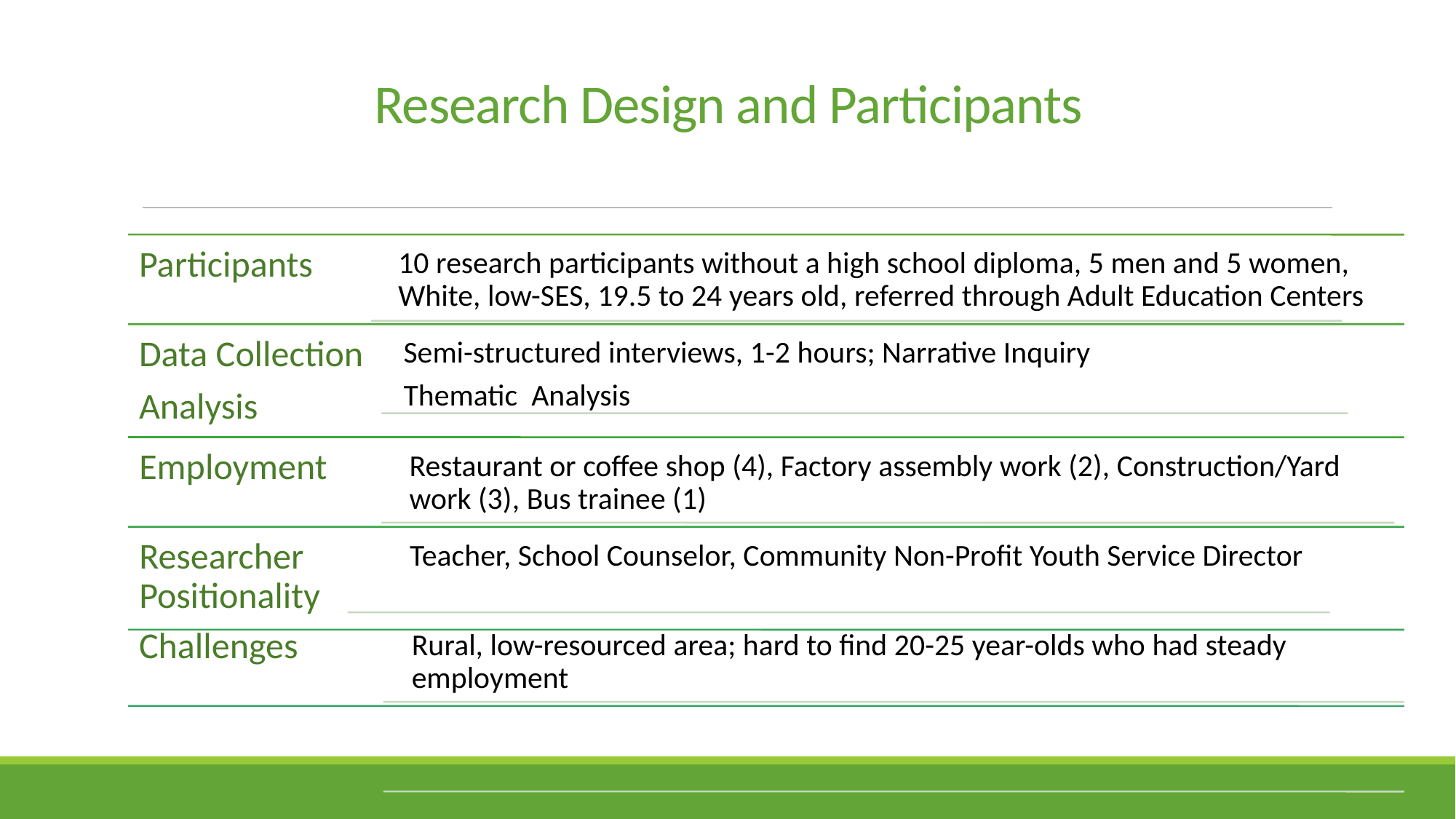

# Research Design and Participants
Participants
10 research participants without a high school diploma, 5 men and 5 women, White, low-SES, 19.5 to 24 years old, referred through Adult Education Centers
Data Collection
Analysis
Semi-structured interviews, 1-2 hours; Narrative Inquiry
Thematic  Analysis
Employment
Restaurant or coffee shop (4), Factory assembly work (2), Construction/Yard work (3), Bus trainee (1)
Researcher Positionality

     Teacher, School Counselor, Community Non-Profit Youth Service Director
Challenges
Rural, low-resourced area; hard to find 20-25 year-olds who had steady employment